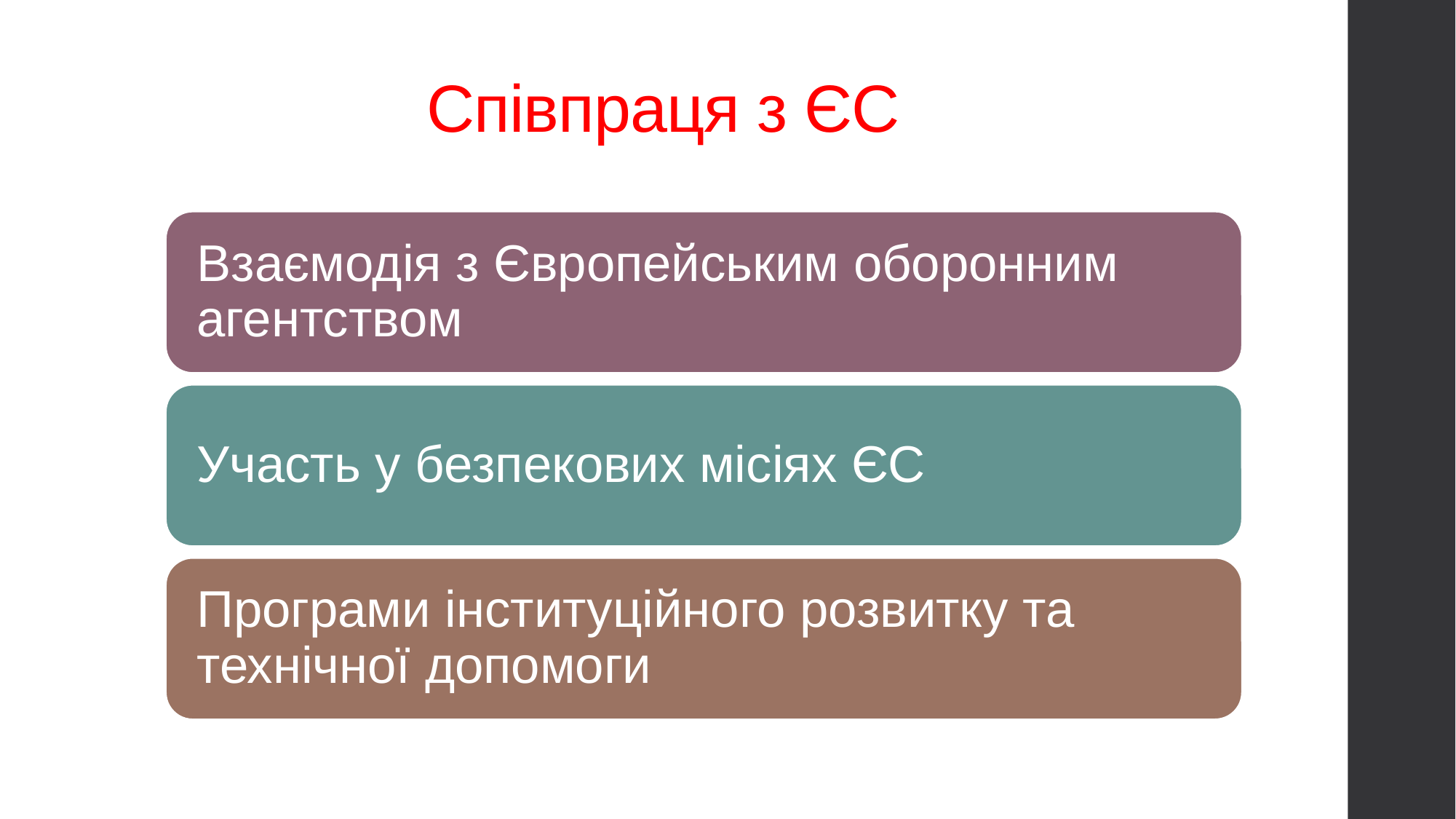

# Співпраця з ЄС
Взаємодія з Європейським оборонним агентством
Участь у безпекових місіях ЄС
Програми інституційного розвитку та технічної допомоги